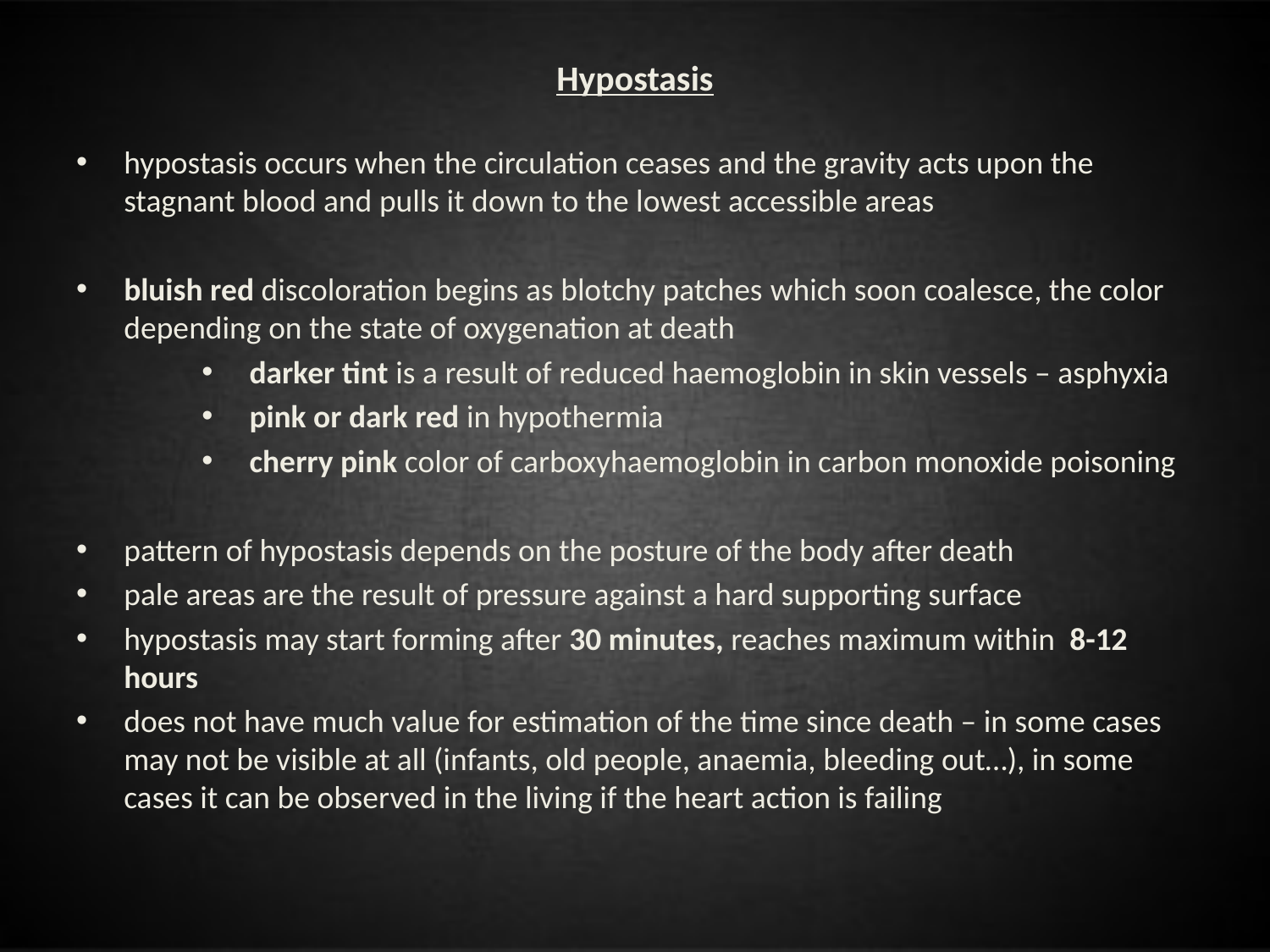

# Hypostasis
hypostasis occurs when the circulation ceases and the gravity acts upon the stagnant blood and pulls it down to the lowest accessible areas

bluish red discoloration begins as blotchy patches which soon coalesce, the color depending on the state of oxygenation at death
darker tint is a result of reduced haemoglobin in skin vessels – asphyxia
pink or dark red in hypothermia
cherry pink color of carboxyhaemoglobin in carbon monoxide poisoning

pattern of hypostasis depends on the posture of the body after death
pale areas are the result of pressure against a hard supporting surface
hypostasis may start forming after 30 minutes, reaches maximum within  8-12 hours
does not have much value for estimation of the time since death – in some cases may not be visible at all (infants, old people, anaemia, bleeding out…), in some cases it can be observed in the living if the heart action is failing